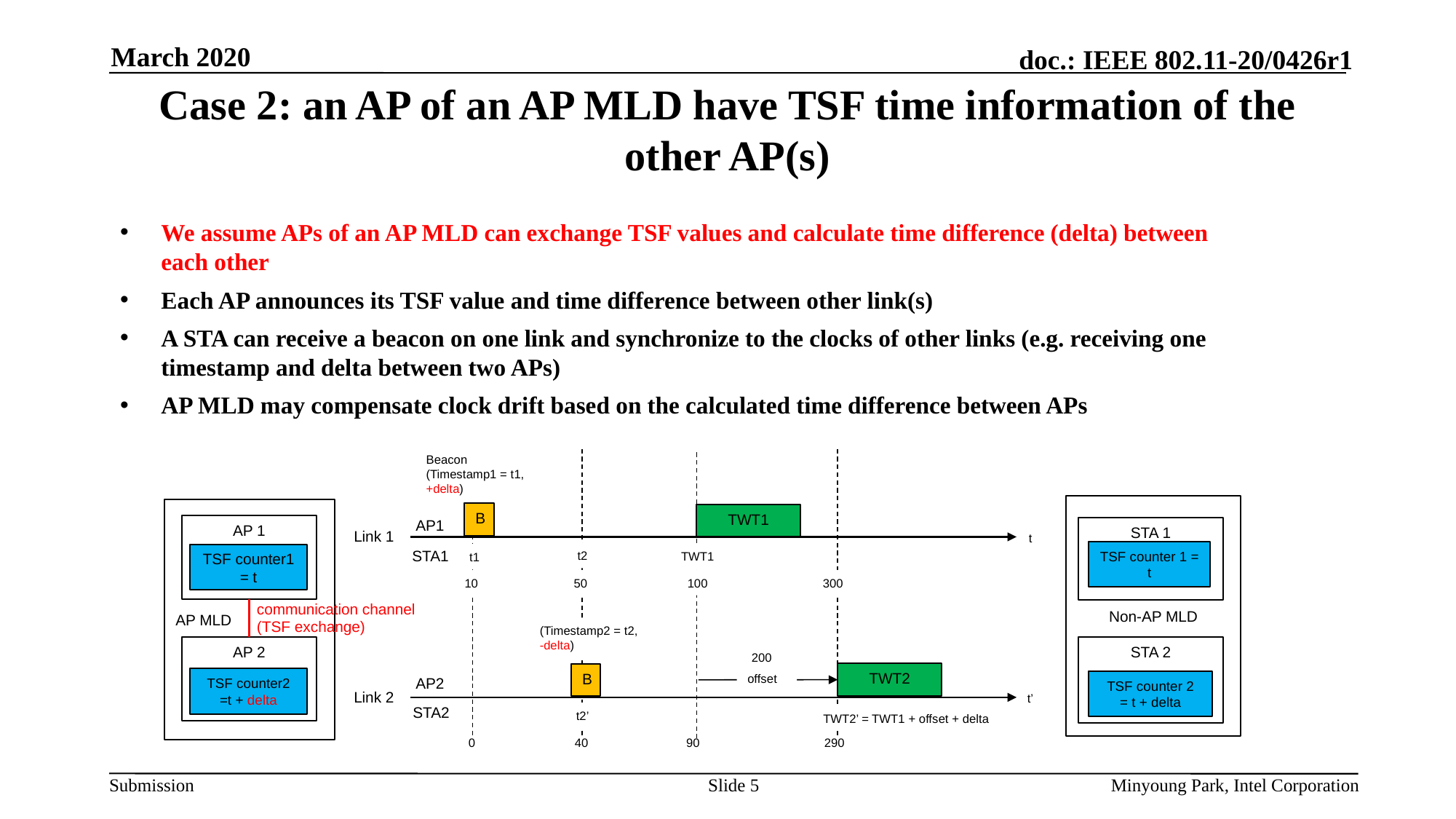

March 2020
# Case 2: an AP of an AP MLD have TSF time information of the other AP(s)
We assume APs of an AP MLD can exchange TSF values and calculate time difference (delta) between each other
Each AP announces its TSF value and time difference between other link(s)
A STA can receive a beacon on one link and synchronize to the clocks of other links (e.g. receiving one timestamp and delta between two APs)
AP MLD may compensate clock drift based on the calculated time difference between APs
Beacon
(Timestamp1 = t1, +delta)
Non-AP MLD
AP MLD
B
TWT1
AP1
AP 1

STA 1
Link 1
t
STA1
TSF counter 1 = t
t2
TWT1
t1
TSF counter1 = t
10
50
100
300
communication channel (TSF exchange)
(Timestamp2 = t2,
-delta)
AP 2

STA 2
200
TWT2
B
offset
AP2
TSF counter2 =t + delta
TSF counter 2
= t + delta
Link 2
t’
STA2
t2’
TWT2’ = TWT1 + offset + delta
0
40
90
290
Slide 5
Minyoung Park, Intel Corporation